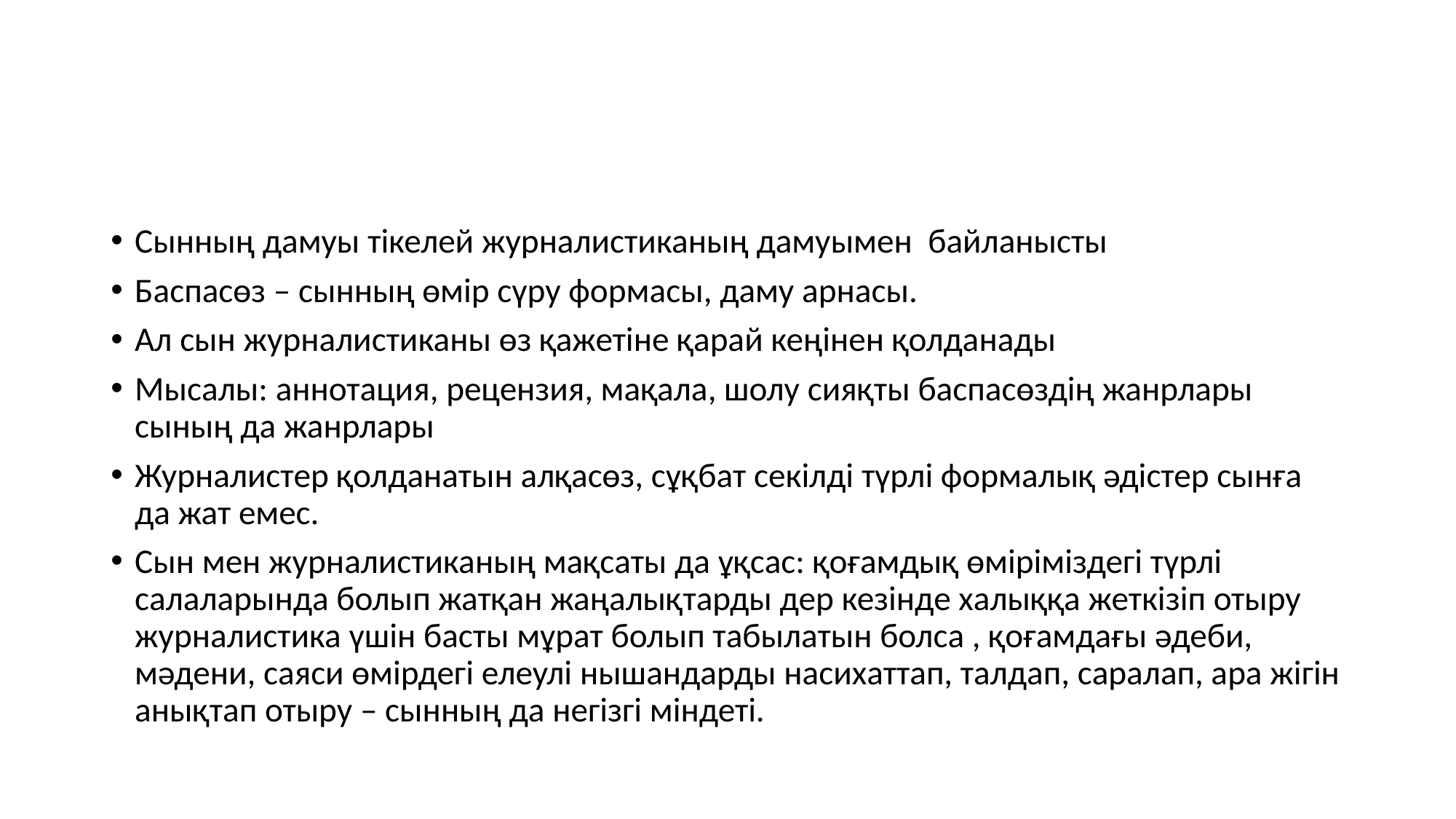

#
Сынның дамуы тікелей журналистиканың дамуымен  байланысты
Баспасөз – сынның өмір сүру формасы, даму арнасы.
Ал сын журналистиканы өз қажетіне қарай кеңінен қолданады
Мысалы: аннотация, рецензия, мақала, шолу сияқты баспасөздің жанрлары сының да жанрлары
Журналистер қолданатын алқасөз, сұқбат секілді түрлі формалық әдістер сынға да жат емес.
Сын мен журналистиканың мақсаты да ұқсас: қоғамдық өміріміздегі түрлі салаларында болып жатқан жаңалықтарды дер кезінде халыққа жеткізіп отыру журналистика үшін басты мұрат болып табылатын болса , қоғамдағы әдеби, мәдени, саяси өмірдегі елеулі нышандарды насихаттап, талдап, саралап, ара жігін анықтап отыру – сынның да негізгі міндеті.